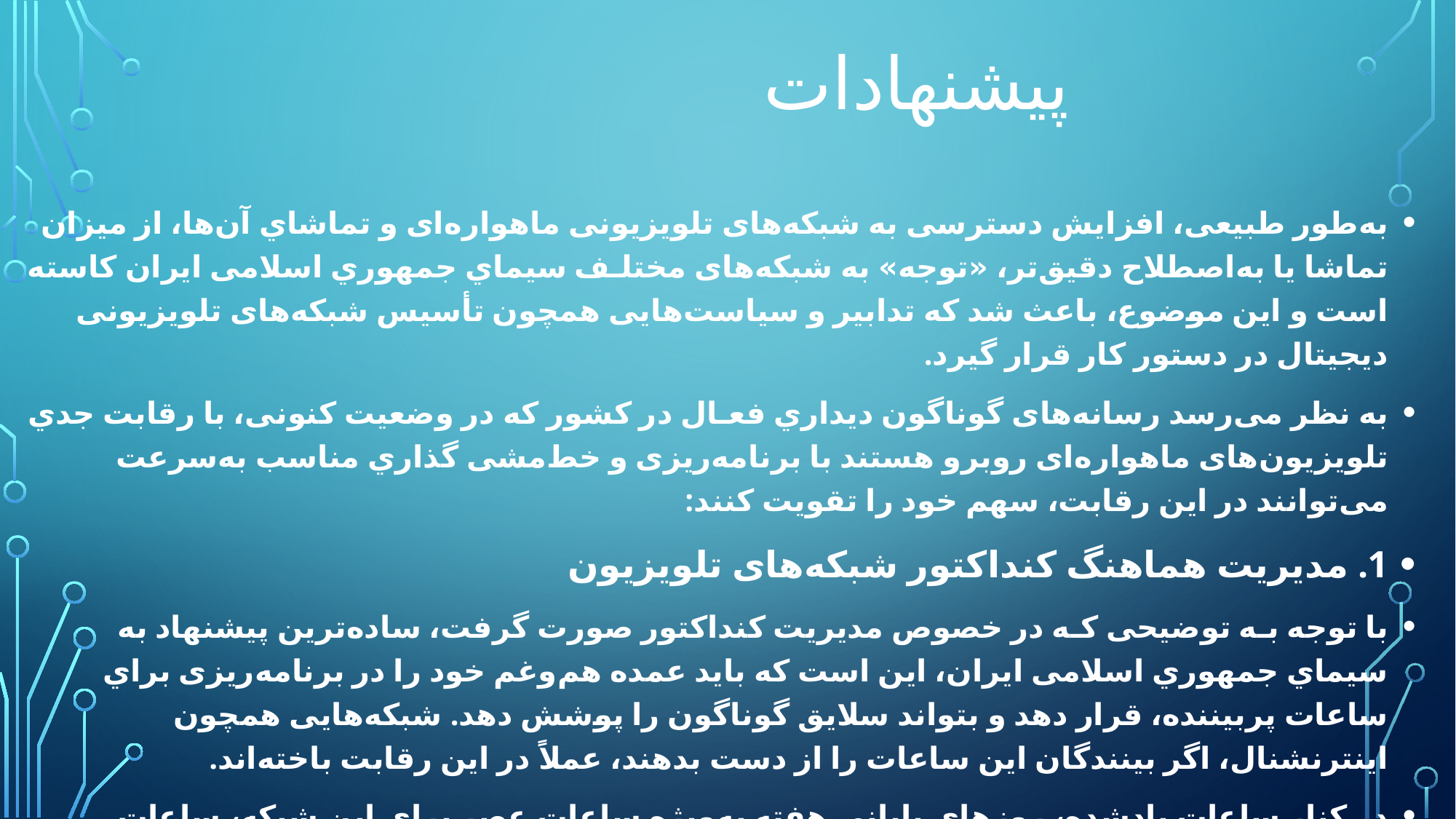

# پیشنهادات

به‌طور طبیعی، افزایش دسترسی به شبکه‌های تلویزیونی ماهواره‌ای و تماشاي آن‌ها، از میزان تماشا یا به‌اصطلاح دقیق‌تر، «توجه» به شبکه‌های مختلـف سیماي جمهوري اسلامی ایران کاسته است و این موضوع، باعث شد که تدابیر و سیاست‌هایی همچون تأسیس شبکه‌های تلویزیونی دیجیتال در دستور کار قرار گیرد.
به نظر می‌رسد رسانه‌های گوناگون دیداري فعـال در کشور که در وضعیت کنونی، با رقابت جدي تلویزیون‌های ماهواره‌ای روبرو هستند با برنامه‌ریزی و خط‌مشی گذاري مناسب به‌سرعت می‌توانند در این رقابت، سهم خود را تقویت کنند:
1. مدیریت هماهنگ کنداکتور شبکه‌های تلویزیون
با توجه بـه توضیحی کـه در خصوص مدیریت کنداکتور صورت گرفت، ساده‌ترین پیشنهاد به سیماي جمهوري اسلامی ایران، این است که باید عمده هم‌وغم خود را در برنامه‌ریزی براي ساعات پربیننده، قرار دهد و بتواند سلایق گوناگون را پوشش دهد. شبکه‌هایی همچون اینترنشنال، اگر بینندگان این ساعات را از دست بدهند، عملاً در این رقابت باخته‌اند.
در کنار ساعات یادشده، روزهاي پایانی هفته به‌ویژه ساعات عصر براي این شبکه، ساعات ویژه‌ای محسوب می‌شوند و پخش برنامه‌های مفرح آن‌ها در این ساعات، صورت می‌گیرد. علت این موضوع را باید تعطیل بودن این دو روز در ایران دانست.